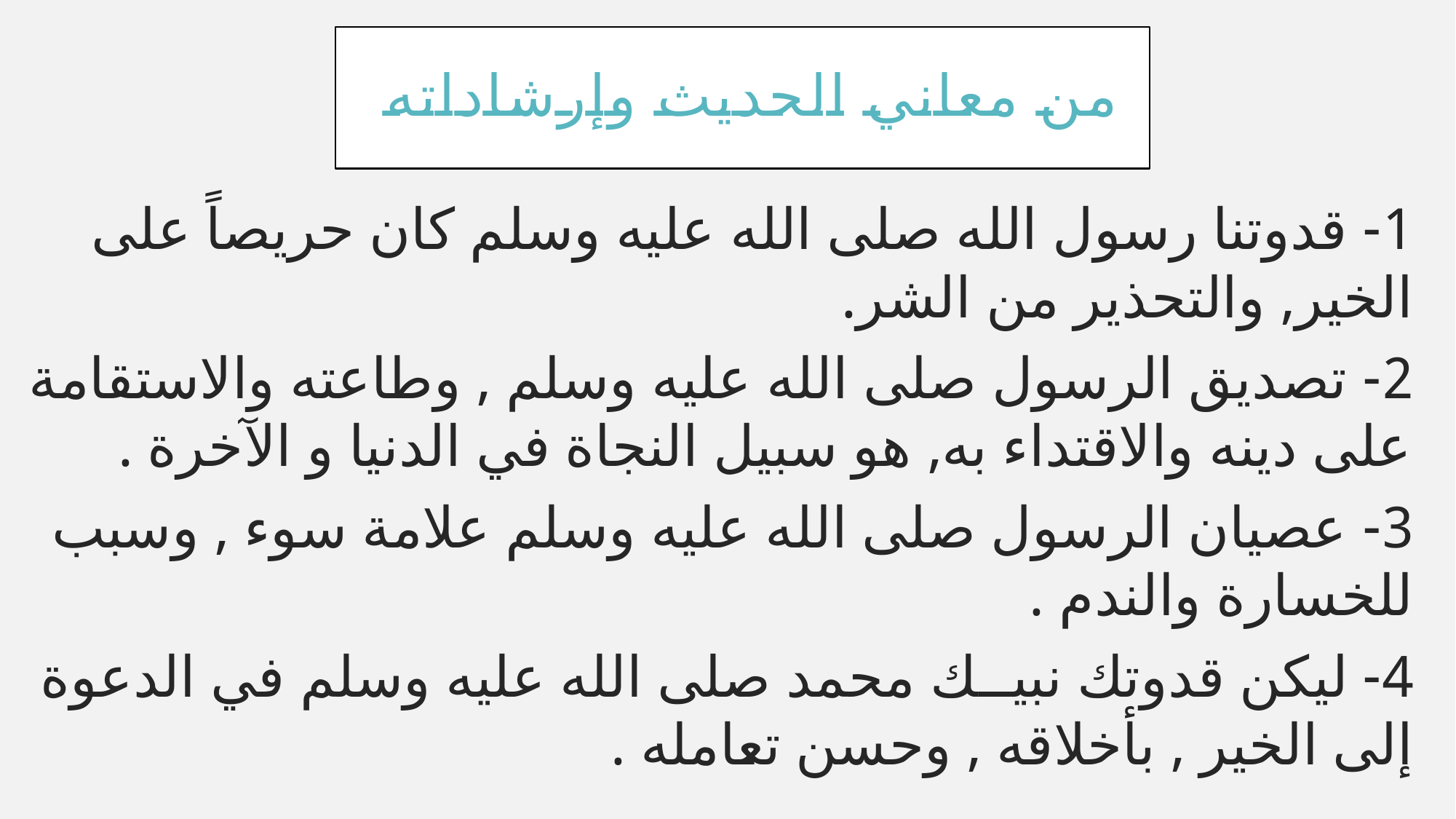

من معاني الحديث وإرشاداته
1- قدوتنا رسول الله صلى الله عليه وسلم كان حريصاً على الخير, والتحذير من الشر.
2- تصديق الرسول صلى الله عليه وسلم , وطاعته والاستقامة على دينه والاقتداء به, هو سبيل النجاة في الدنيا و الآخرة .
3- عصيان الرسول صلى الله عليه وسلم علامة سوء , وسبب للخسارة والندم .
4- ليكن قدوتك نبيــك محمد صلى الله عليه وسلم في الدعوة إلى الخير , بأخلاقه , وحسن تعامله .